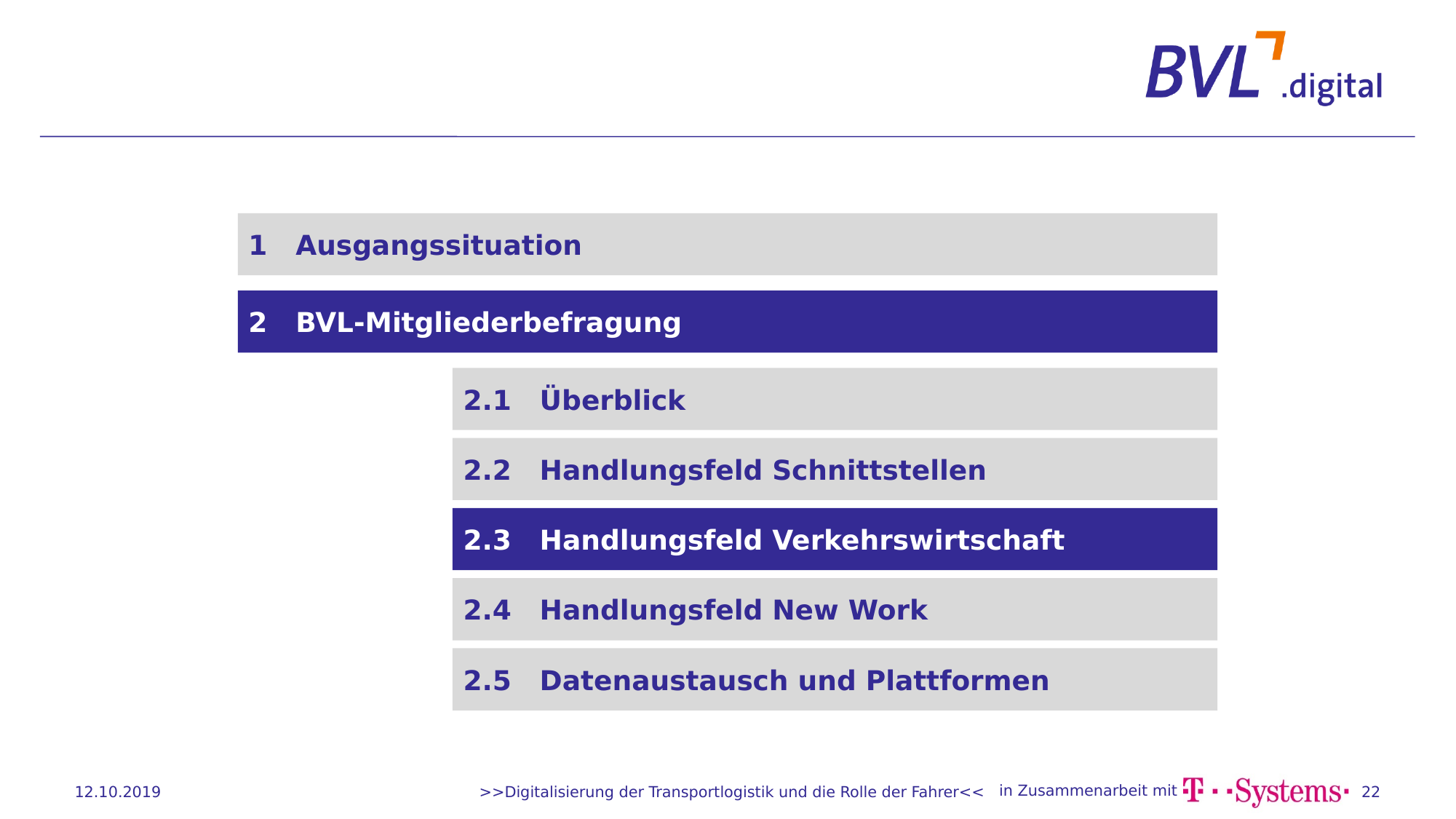

#
1   Ausgangssituation
2   BVL-Mitgliederbefragung
2.1   Überblick
2.2   Handlungsfeld Schnittstellen
2.3   Handlungsfeld Verkehrswirtschaft
2.4   Handlungsfeld New Work
2.5   Datenaustausch und Plattformen
12.10.2019
>>Digitalisierung der Transportlogistik und die Rolle der Fahrer<<
22